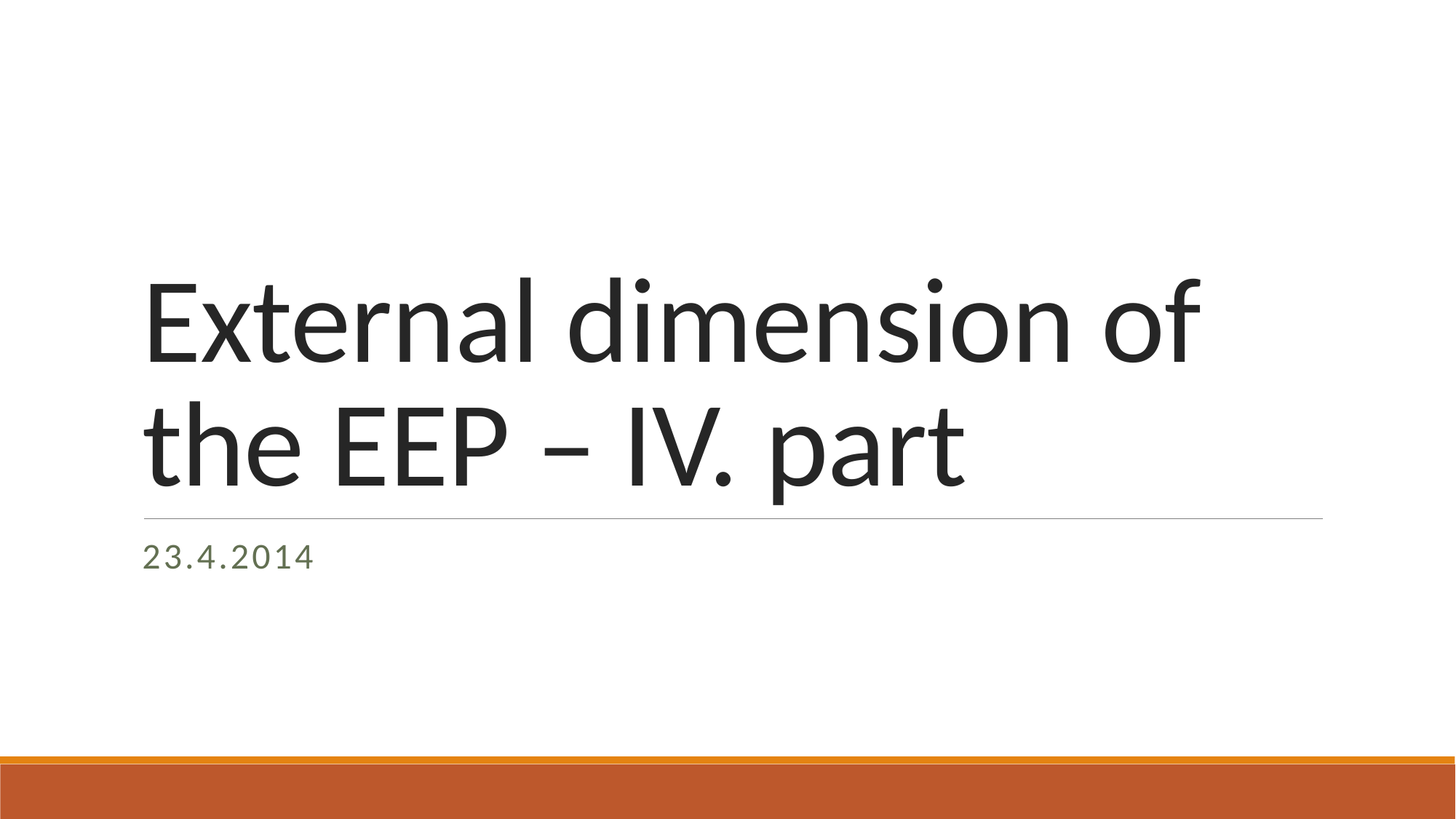

# External dimension of the EEP – IV. part
23.4.2014